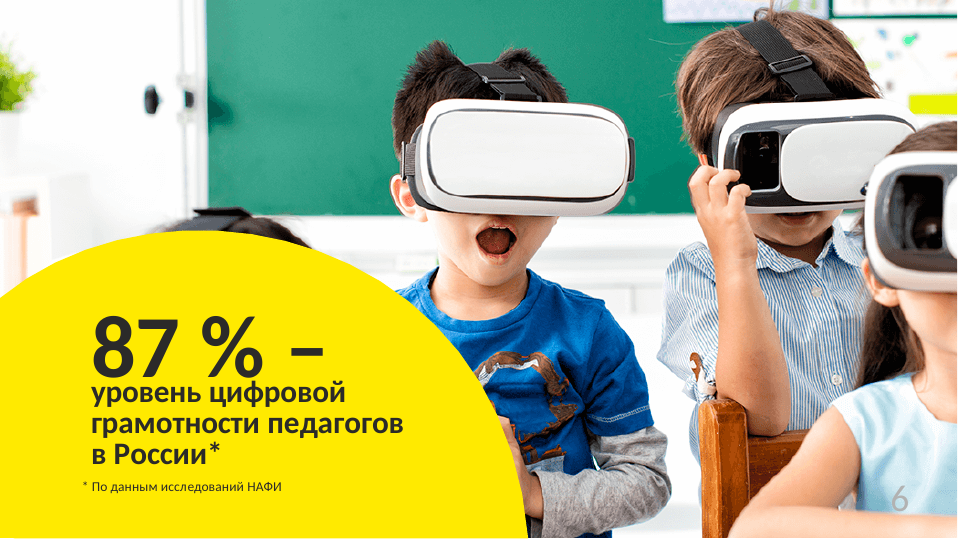

87 % –
уровень цифровой грамотности педагогов в России*
* По данным исследований НАФИ
6